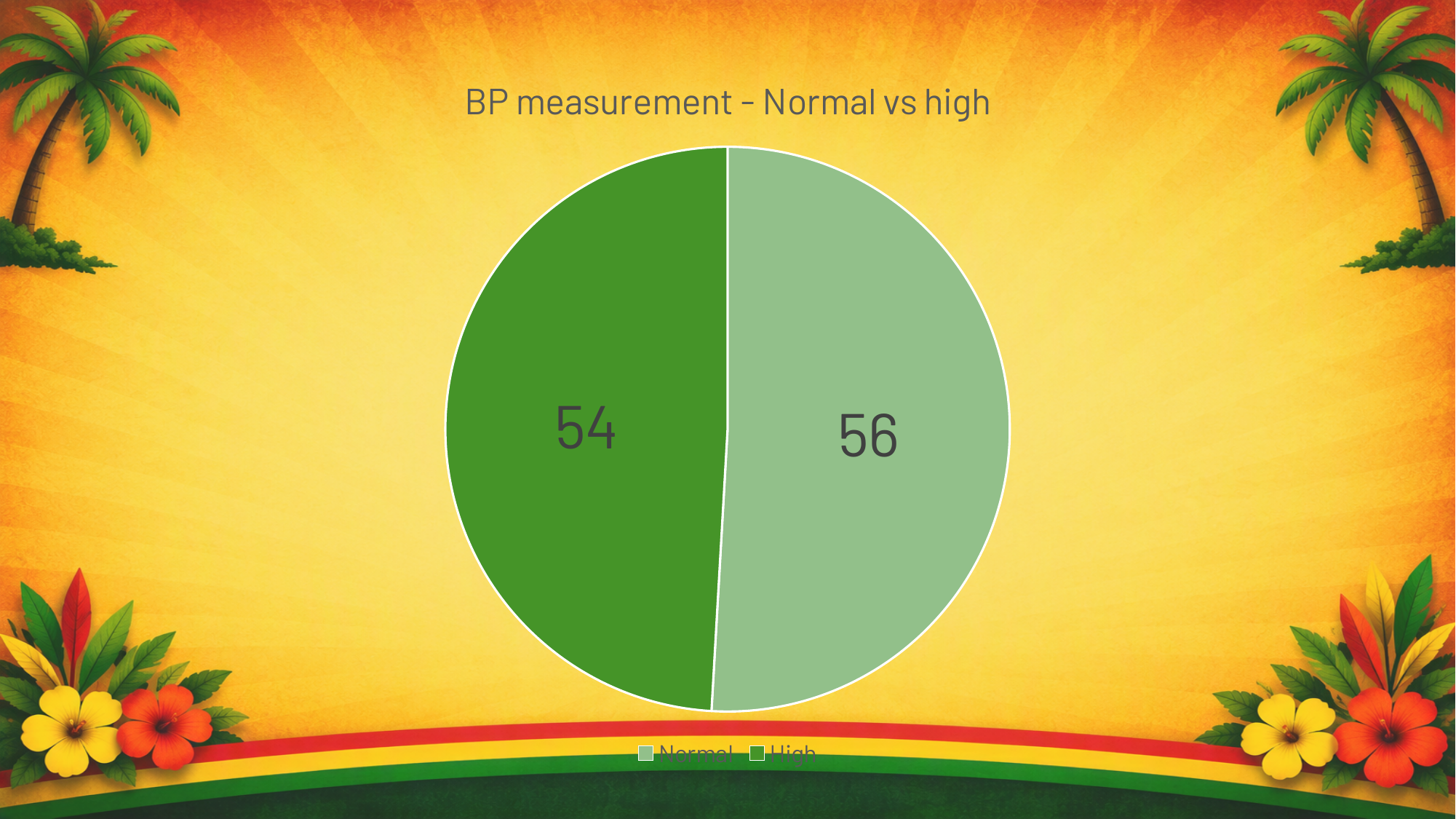

### Chart: BP measurement - Normal vs high

| Category |  |
|---|---|
| Normal | 56.0 |
| High | 54.0 |